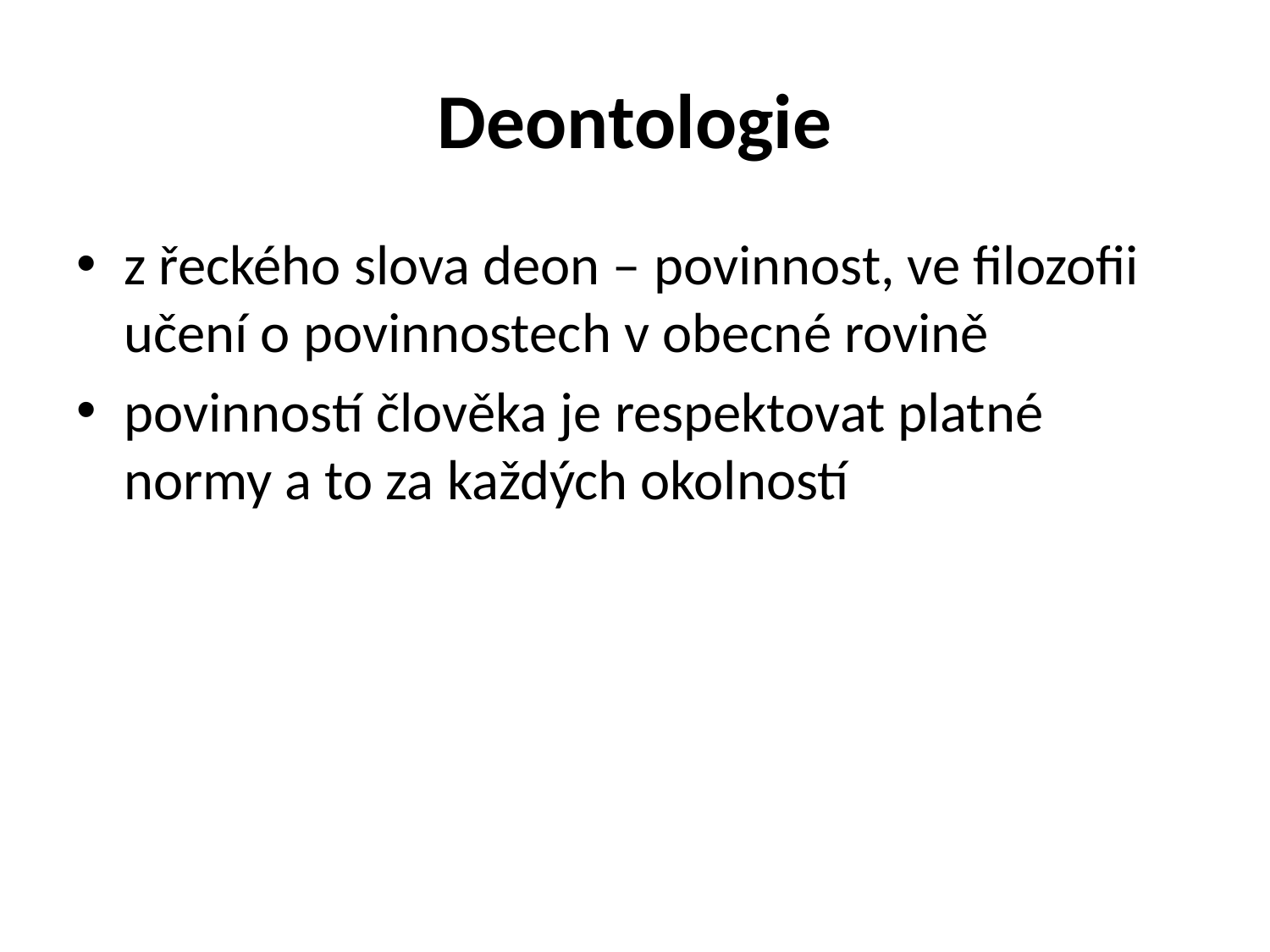

# Deontologie
z řeckého slova deon – povinnost, ve filozofii učení o povinnostech v obecné rovině
povinností člověka je respektovat platné normy a to za každých okolností